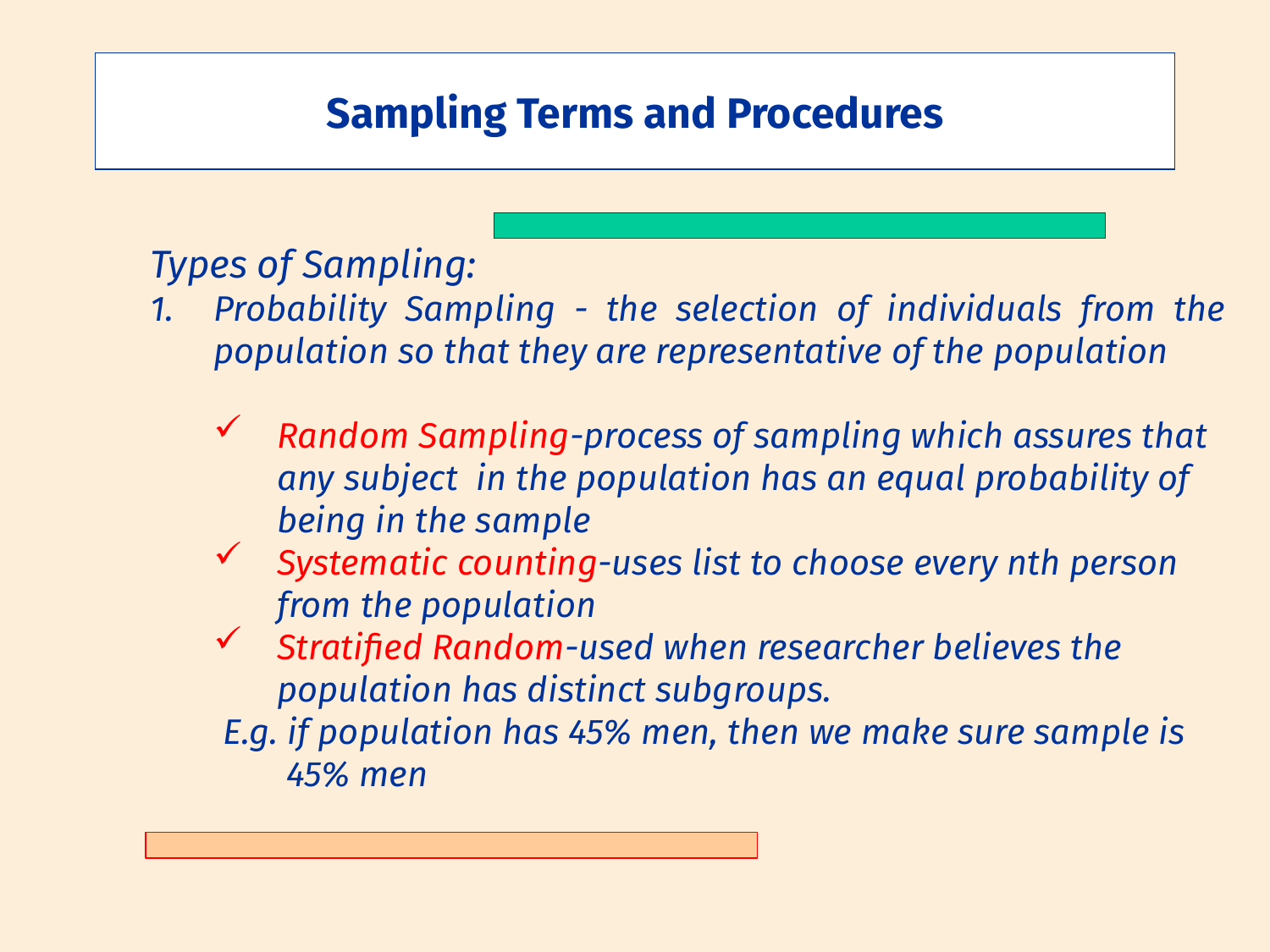

Sampling Terms and Procedures

Types of Sampling:
Probability Sampling - the selection of individuals from the population so that they are representative of the population

Random Sampling-process of sampling which assures that any subject  in the population has an equal probability of being in the sample
Systematic counting-uses list to choose every nth person from the population
Stratified Random-used when researcher believes the population has distinct subgroups.
	 E.g. if population has 45% men, then we make sure sample is 	        45% men